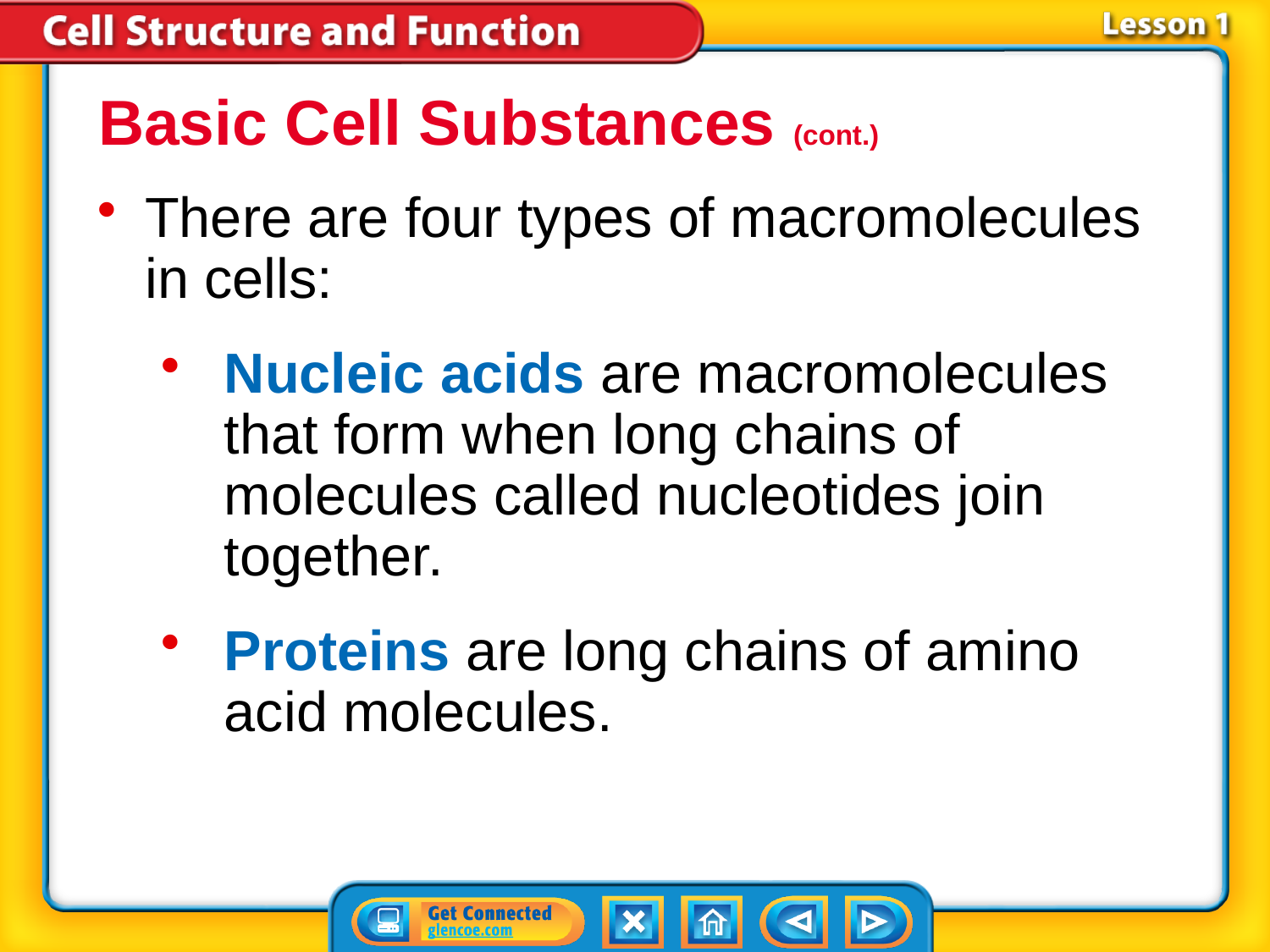

Basic Cell Substances (cont.)
There are four types of macromolecules in cells:
Nucleic acids are macromolecules that form when long chains of molecules called nucleotides join together.
Proteins are long chains of amino acid molecules.
# Lesson 1